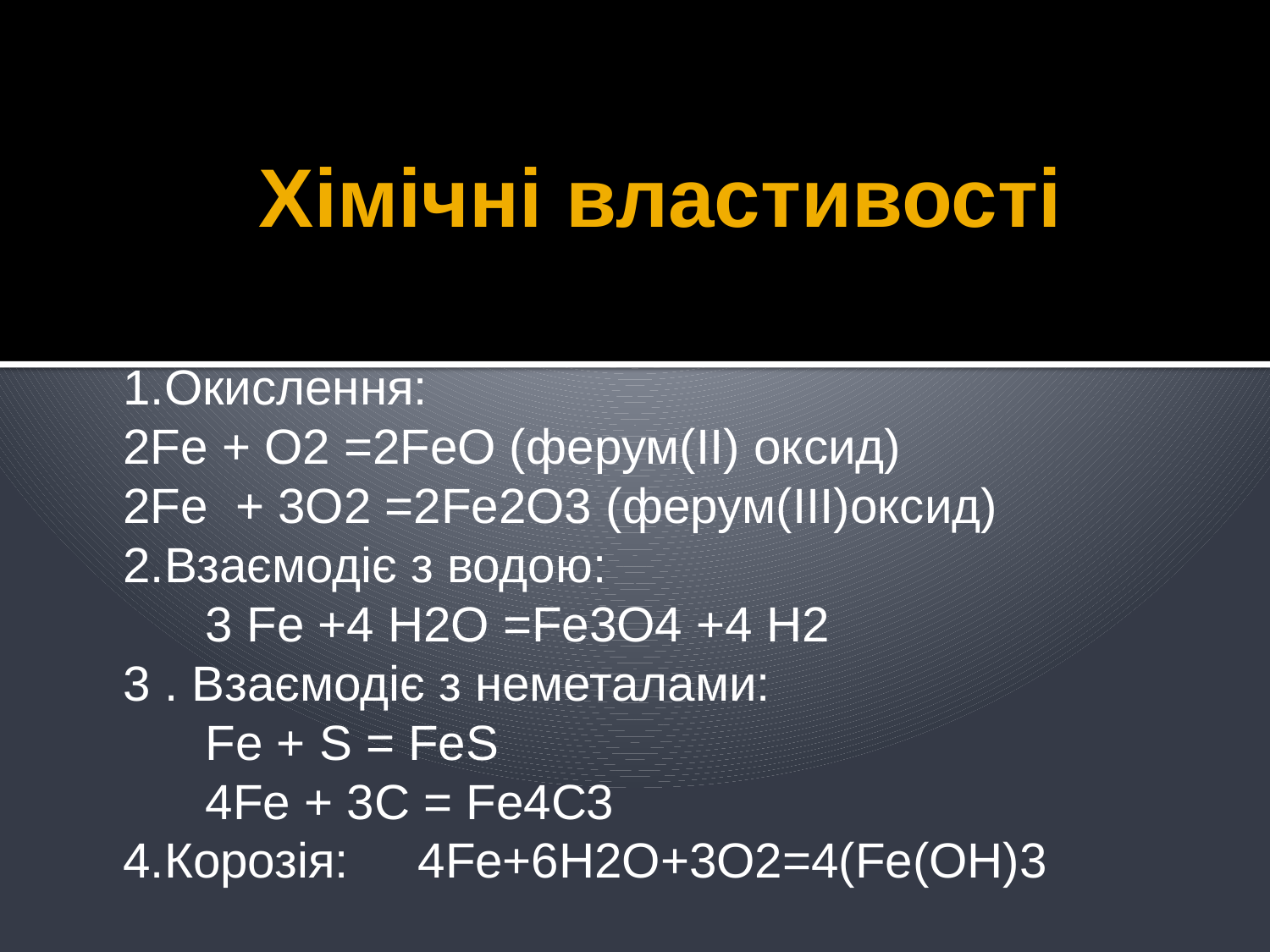

# Хімічні властивості
1.Окислення:
2Fe + O2 =2FeO (ферум(II) оксид)
2Fe  + 3O2 =2Fe2O3 (ферум(III)оксид)
2.Взаємодіє з водою:
      3 Fe +4 H2O =Fe3O4 +4 H2
3 . Взаємодіє з неметалами:
      Fe + S = FeS
      4Fe + 3C = Fe4C3
4.Корозія:     4Fe+6H2O+3O2=4(Fe(OH)3